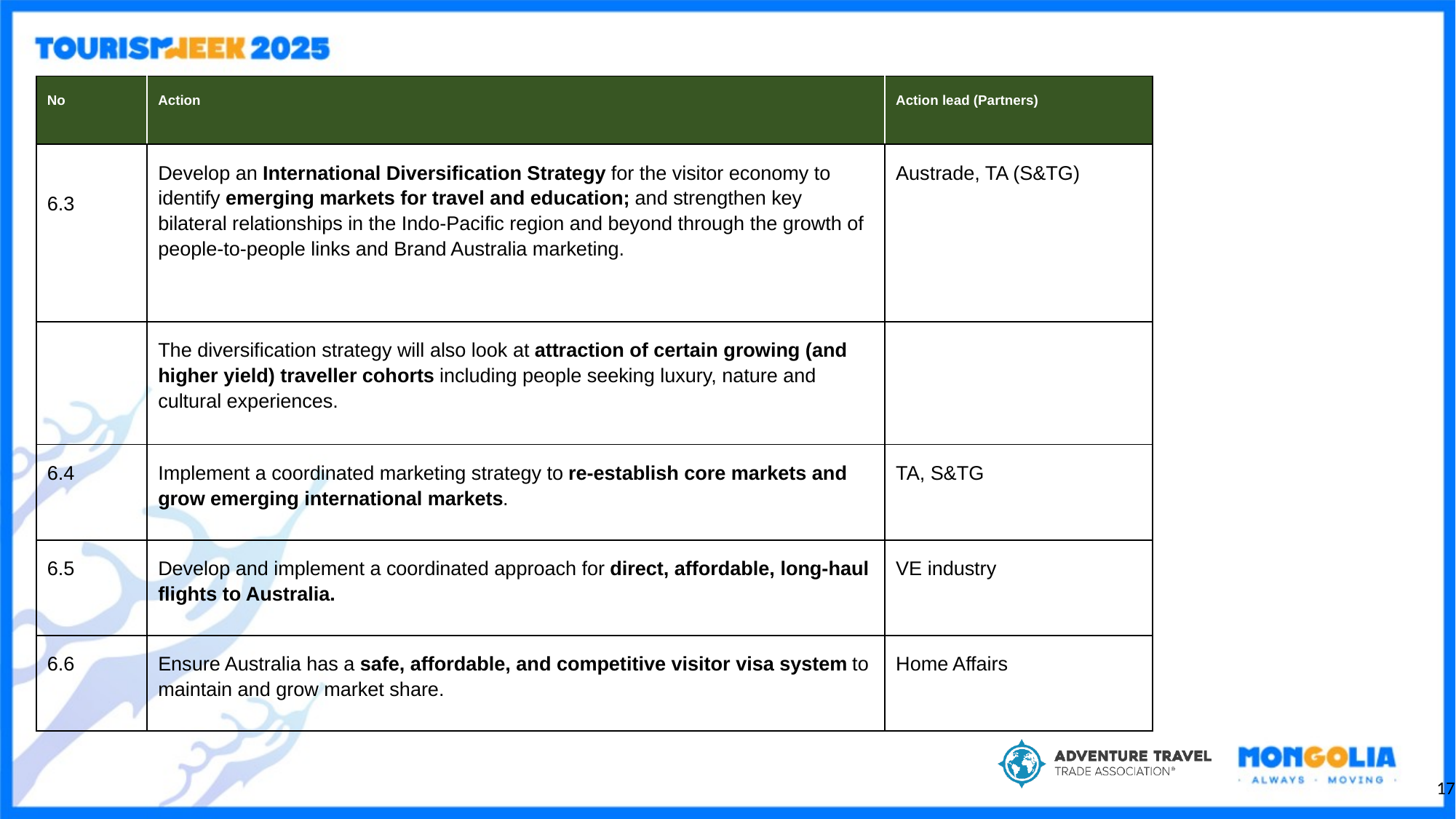

| No | Action | Action lead (Partners) |
| --- | --- | --- |
| 6.3 | Develop an International Diversification Strategy for the visitor economy to identify emerging markets for travel and education; and strengthen key bilateral relationships in the Indo-Pacific region and beyond through the growth of people-to-people links and Brand Australia marketing. | Austrade, TA (S&TG) |
|  | The diversification strategy will also look at attraction of certain growing (and higher yield) traveller cohorts including people seeking luxury, nature and cultural experiences. |  |
| 6.4 | Implement a coordinated marketing strategy to re-establish core markets and grow emerging international markets. | TA, S&TG |
| 6.5 | Develop and implement a coordinated approach for direct, affordable, long-haul flights to Australia. | VE industry |
| 6.6 | Ensure Australia has a safe, affordable, and competitive visitor visa system to maintain and grow market share. | Home Affairs |

17